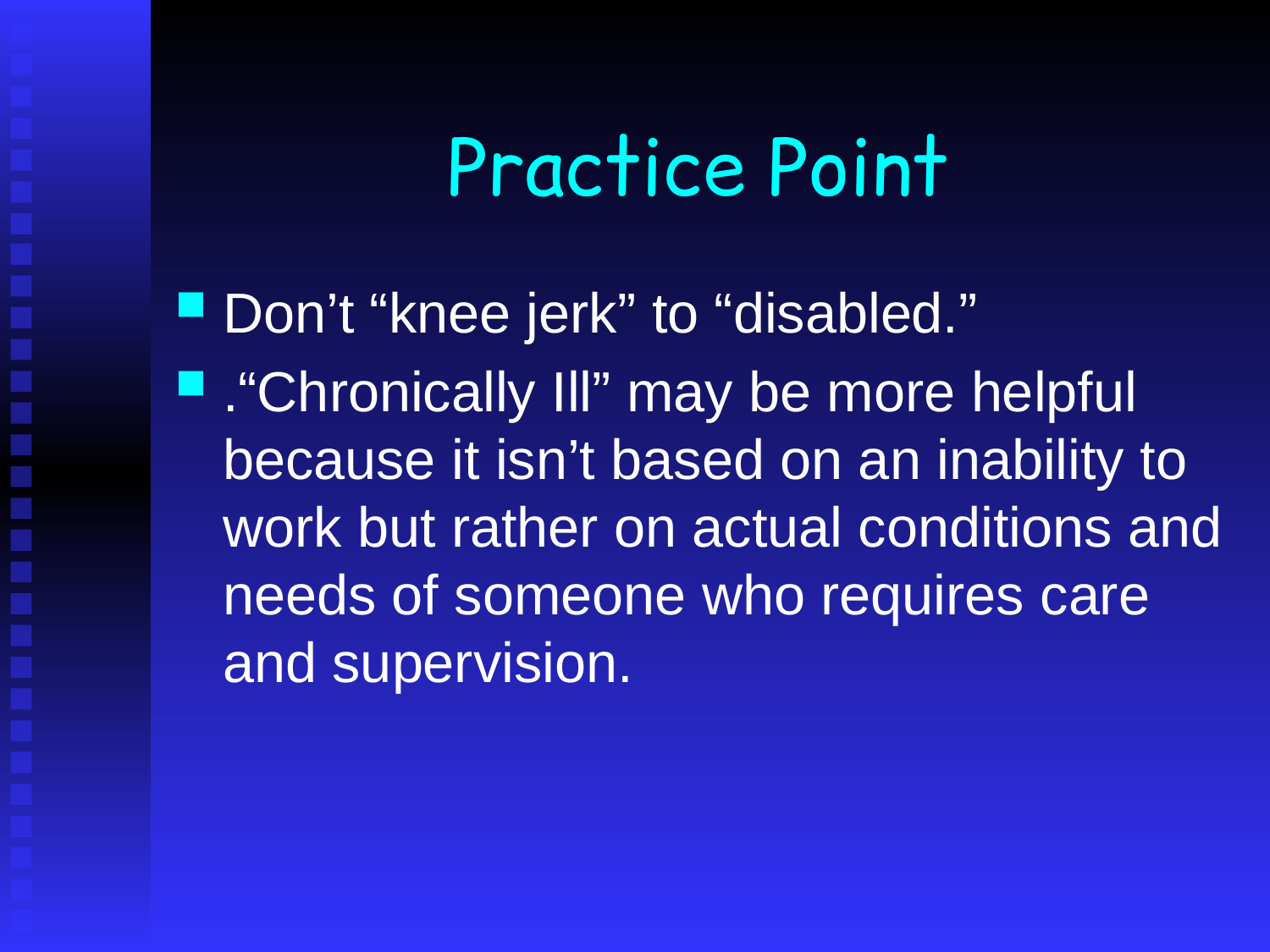

# Practice Point
Don’t “knee jerk” to “disabled.”
.“Chronically Ill” may be more helpful because it isn’t based on an inability to work but rather on actual conditions and needs of someone who requires care and supervision.